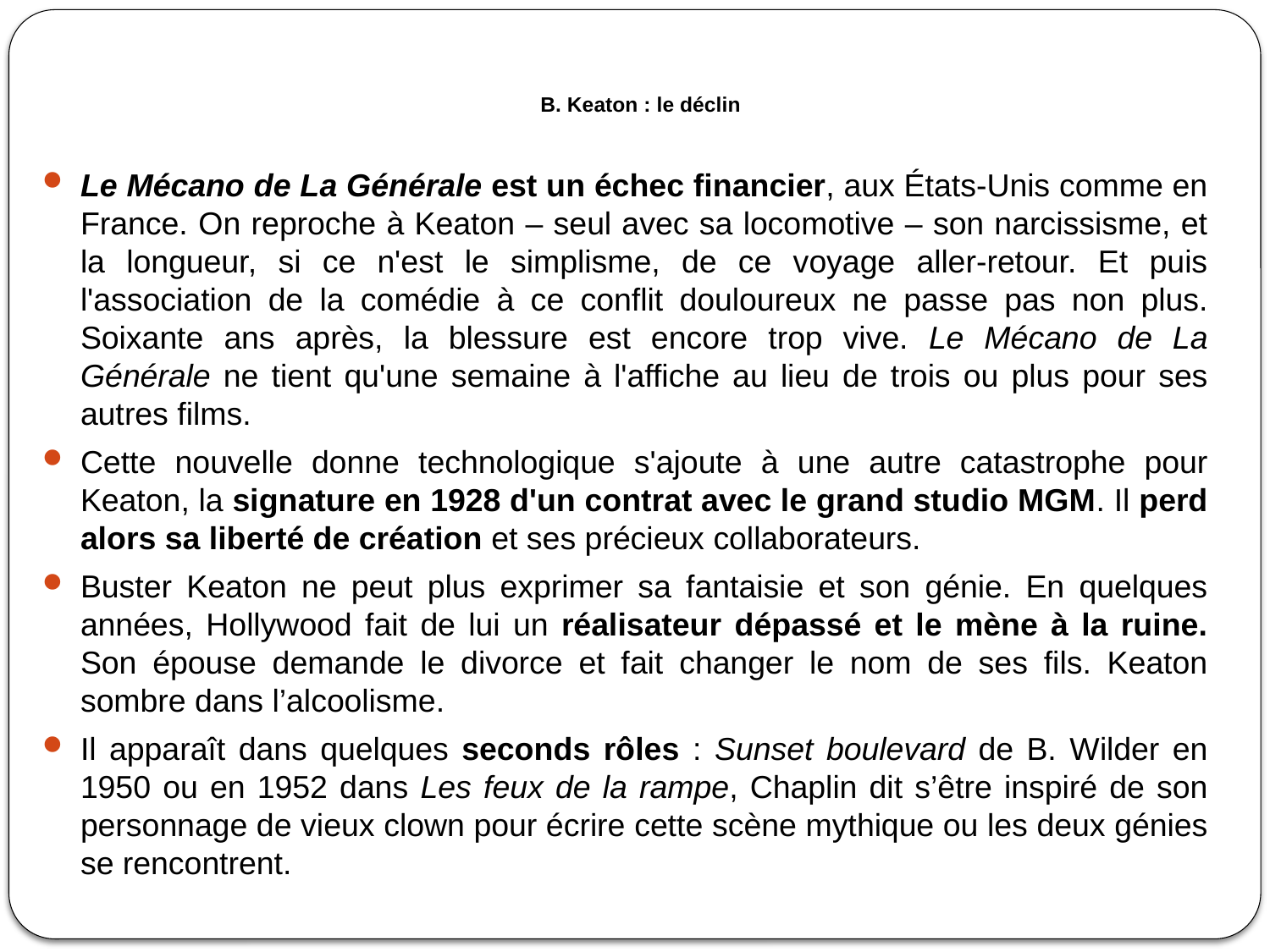

# B. Keaton : le déclin
Le Mécano de La Générale est un échec financier, aux États-Unis comme en France. On reproche à Keaton – seul avec sa locomotive – son narcissisme, et la longueur, si ce n'est le simplisme, de ce voyage aller-retour. Et puis l'association de la comédie à ce conflit douloureux ne passe pas non plus. Soixante ans après, la blessure est encore trop vive. Le Mécano de La Générale ne tient qu'une semaine à l'affiche au lieu de trois ou plus pour ses autres films.
Cette nouvelle donne technologique s'ajoute à une autre catastrophe pour Keaton, la signature en 1928 d'un contrat avec le grand studio MGM. Il perd alors sa liberté de création et ses précieux collaborateurs.
Buster Keaton ne peut plus exprimer sa fantaisie et son génie. En quelques années, Hollywood fait de lui un réalisateur dépassé et le mène à la ruine. Son épouse demande le divorce et fait changer le nom de ses fils. Keaton sombre dans l’alcoolisme.
Il apparaît dans quelques seconds rôles : Sunset boulevard de B. Wilder en 1950 ou en 1952 dans Les feux de la rampe, Chaplin dit s’être inspiré de son personnage de vieux clown pour écrire cette scène mythique ou les deux génies se rencontrent.